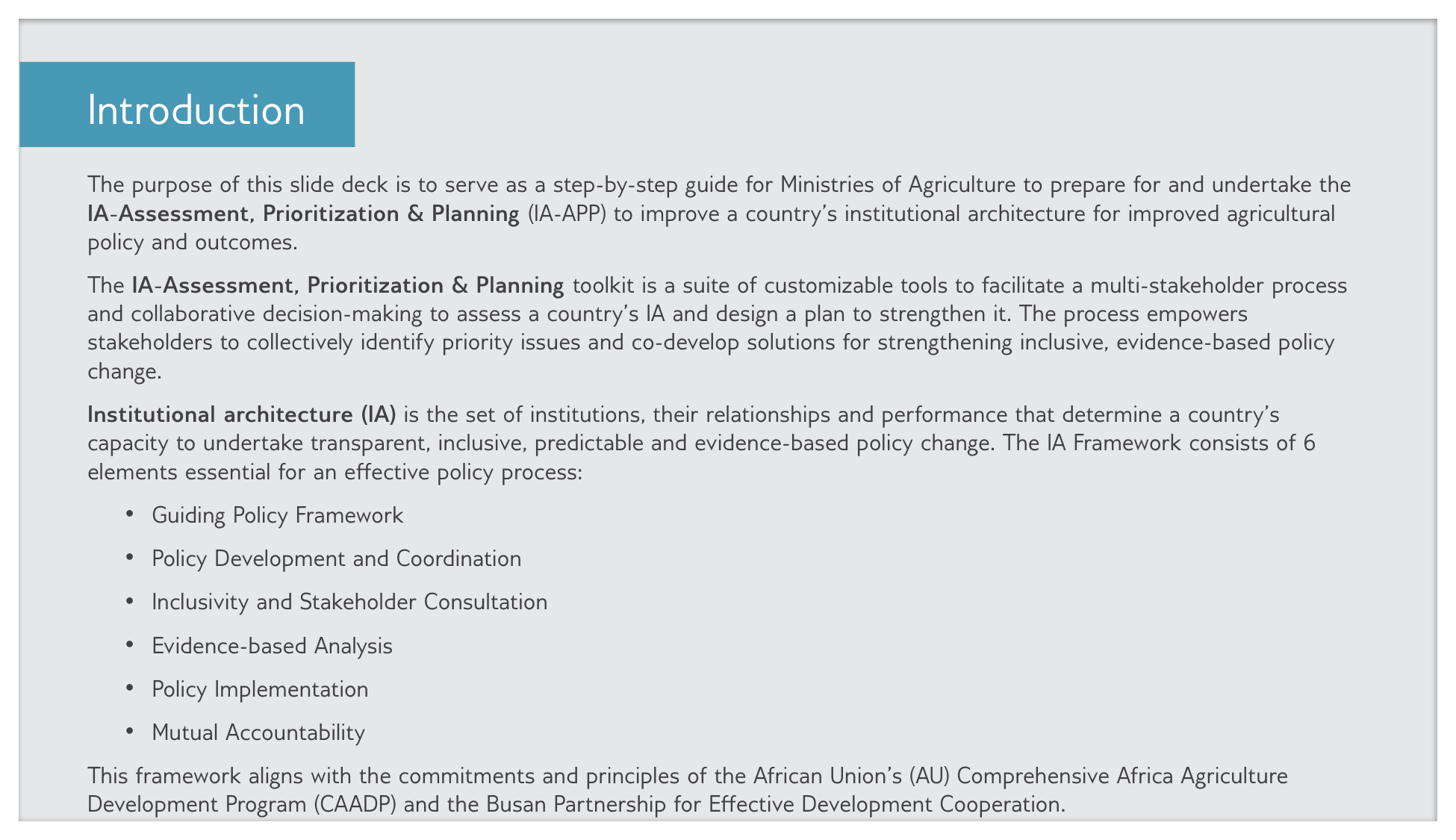

# Introduction
The purpose of this slide deck is to serve as a step-by-step guide for Ministries of Agriculture to prepare for and undertake the IA-Assessment, Prioritization & Planning (IA-APP) to improve a country’s institutional architecture for improved agricultural policy and outcomes.
The IA-Assessment, Prioritization & Planning toolkit is a suite of customizable tools to facilitate a multi-stakeholder process and collaborative decision-making to assess a country’s IA and design a plan to strengthen it. The process empowers stakeholders to collectively identify priority issues and co-develop solutions for strengthening inclusive, evidence-based policy change.
Institutional architecture (IA) is the set of institutions, their relationships and performance that determine a country’s capacity to undertake transparent, inclusive, predictable and evidence-based policy change. The IA Framework consists of 6 elements essential for an effective policy process:
Guiding Policy Framework
Policy Development and Coordination
Inclusivity and Stakeholder Consultation
Evidence-based Analysis
Policy Implementation
Mutual Accountability
This framework aligns with the commitments and principles of the African Union’s (AU) Comprehensive Africa Agriculture Development Program (CAADP) and the Busan Partnership for Effective Development Cooperation.